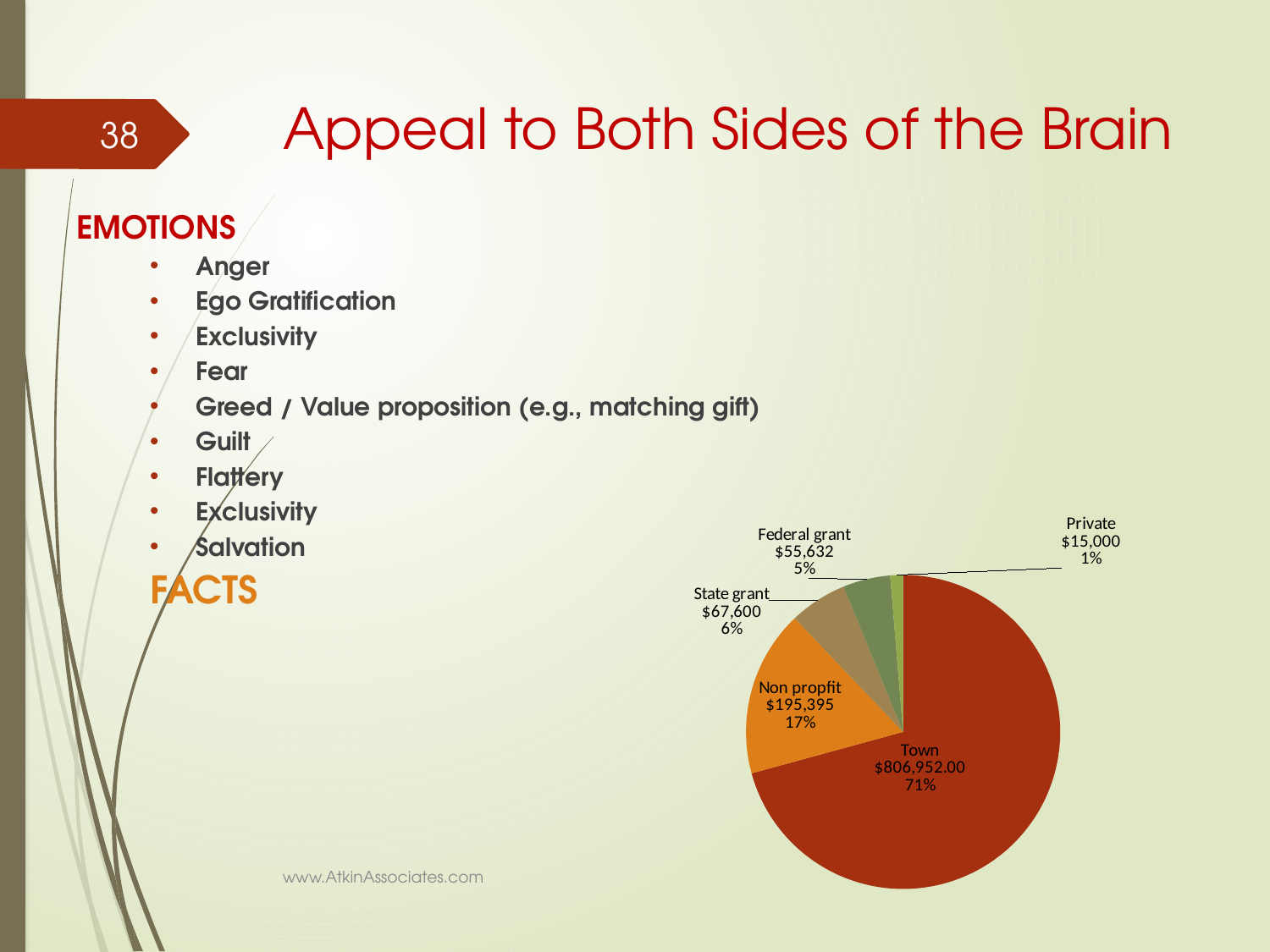

# Appeal to Both Sides of the Brain
38
EMOTIONS
Anger
Ego Gratification
Exclusivity
Fear
Greed / Value proposition (e.g., matching gift)
Guilt
Flattery
Exclusivity
Salvation
			FACTS

### Chart

| Category |  |
|---|---|
www.AtkinAssociates.com